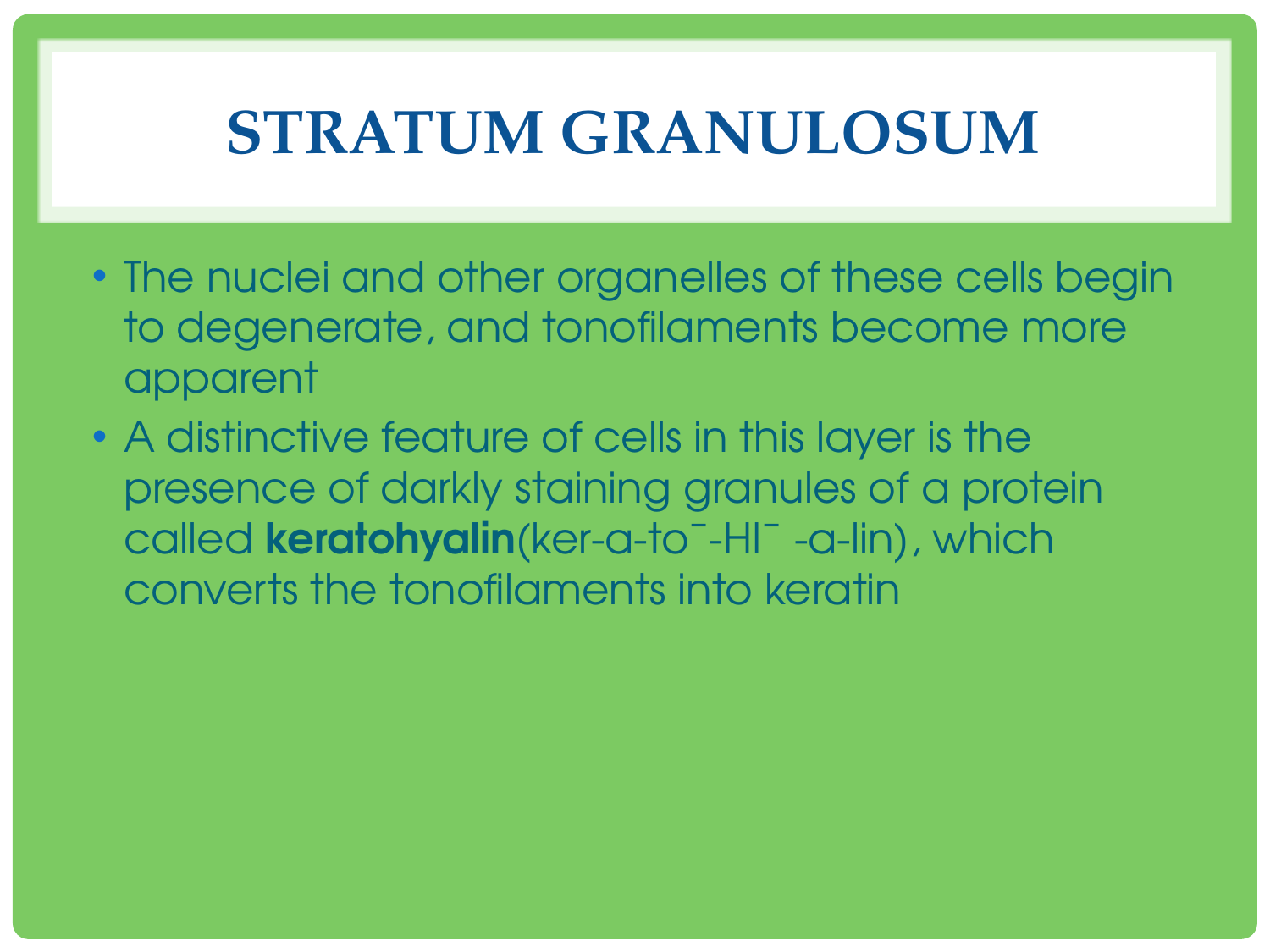

# Stratum GRANULOSUM
The nuclei and other organelles of these cells begin to degenerate, and tonofilaments become more apparent
A distinctive feature of cells in this layer is the presence of darkly staining granules of a protein called keratohyalin(ker-a-to¯-HI¯ -a-lin), which converts the tonofilaments into keratin